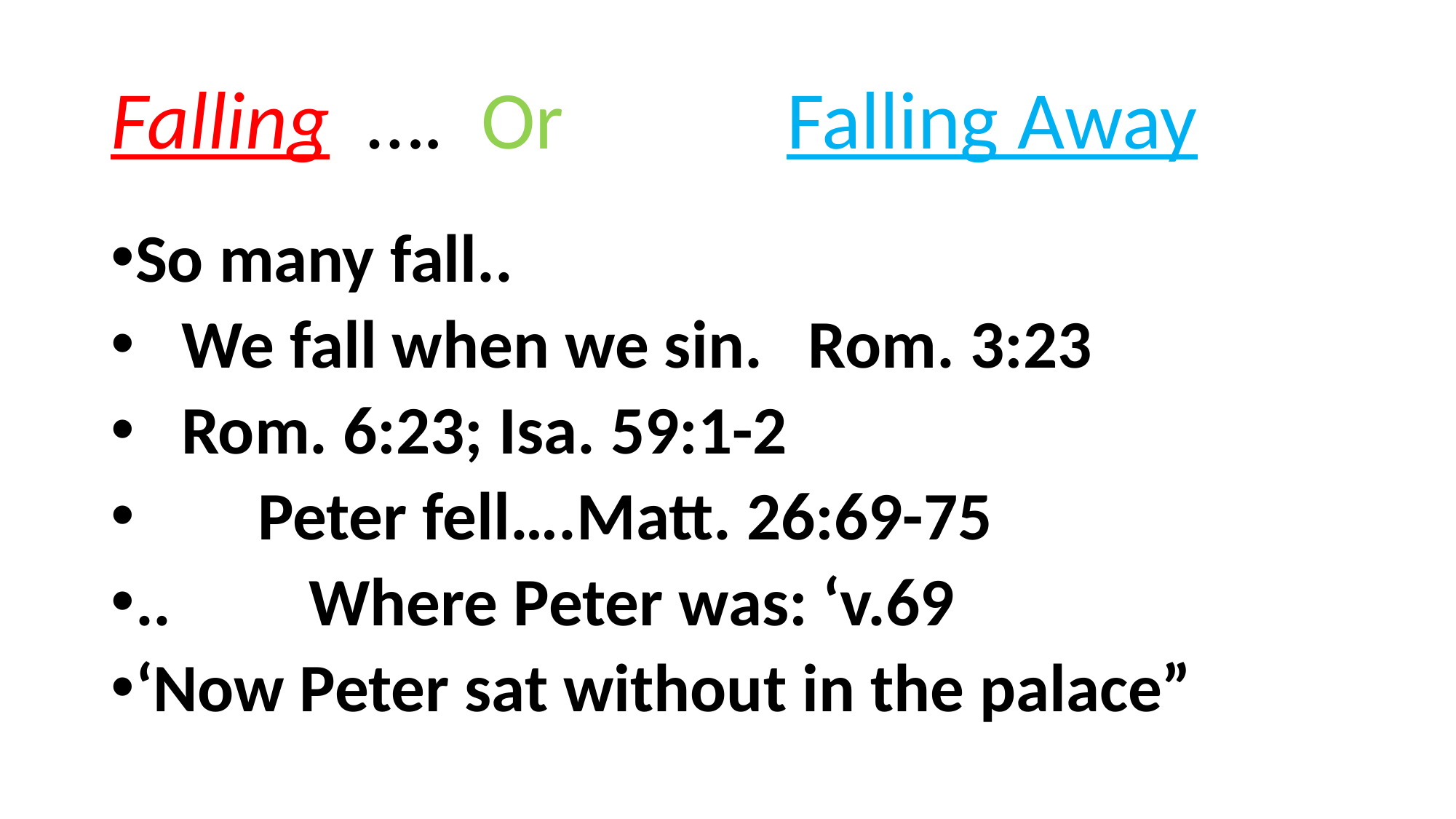

# Falling  ….  Or            Falling Away
So many fall..
   We fall when we sin.   Rom. 3:23
   Rom. 6:23; Isa. 59:1-2
        Peter fell….Matt. 26:69-75
..         Where Peter was: ‘v.69
‘Now Peter sat without in the palace”